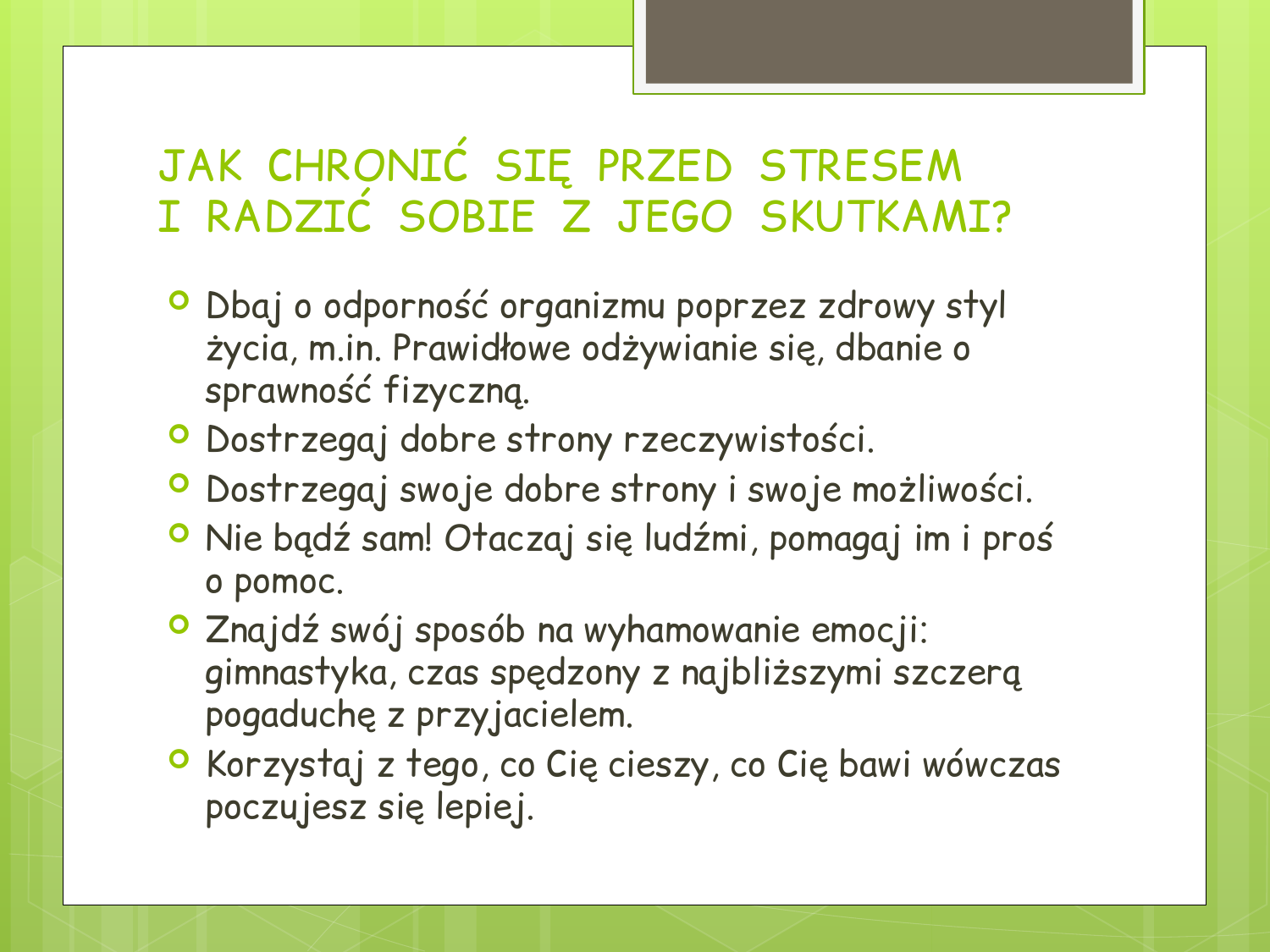

# JAK  CHRONIĆ  SIĘ  PRZED  STRESEM I  RADZIĆ  SOBIE  Z  JEGO  SKUTKAMI?
Dbaj o odporność organizmu poprzez zdrowy styl życia, m.in. Prawidłowe odżywianie się, dbanie o sprawność fizyczną.
Dostrzegaj dobre strony rzeczywistości.
Dostrzegaj swoje dobre strony i swoje możliwości.
Nie bądź sam! Otaczaj się ludźmi, pomagaj im i proś o pomoc.
Znajdź swój sposób na wyhamowanie emocji: gimnastyka, czas spędzony z najbliższymi szczerą pogaduchę z przyjacielem.
Korzystaj z tego, co Cię cieszy, co Cię bawi wówczas poczujesz się lepiej.